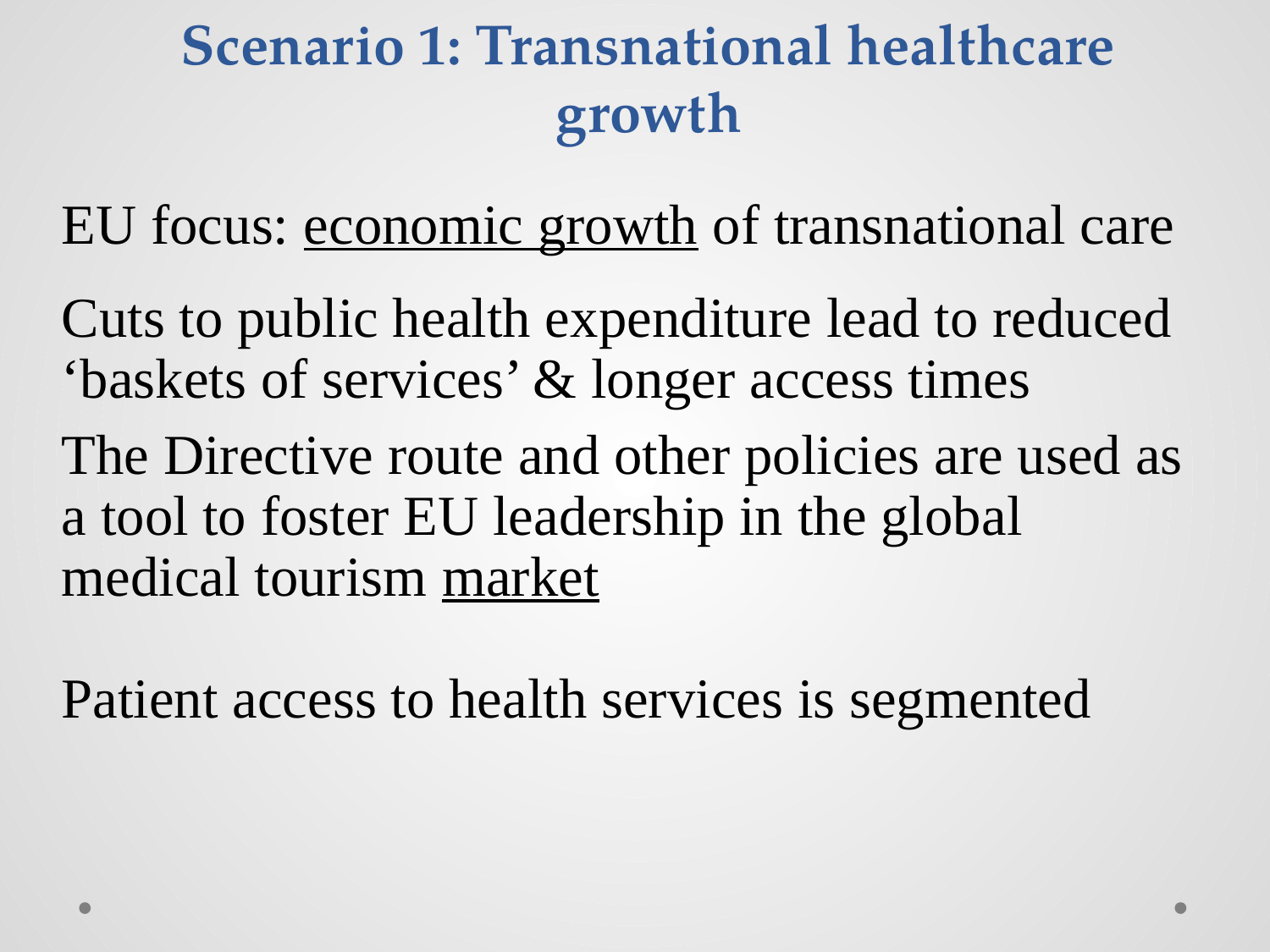

# Scenario 1: Transnational healthcare growth
EU focus: economic growth of transnational care

Cuts to public health expenditure lead to reduced  ‘baskets of services’ & longer access times

The Directive route and other policies are used as a tool to foster EU leadership in the global medical tourism market

Patient access to health services is segmented